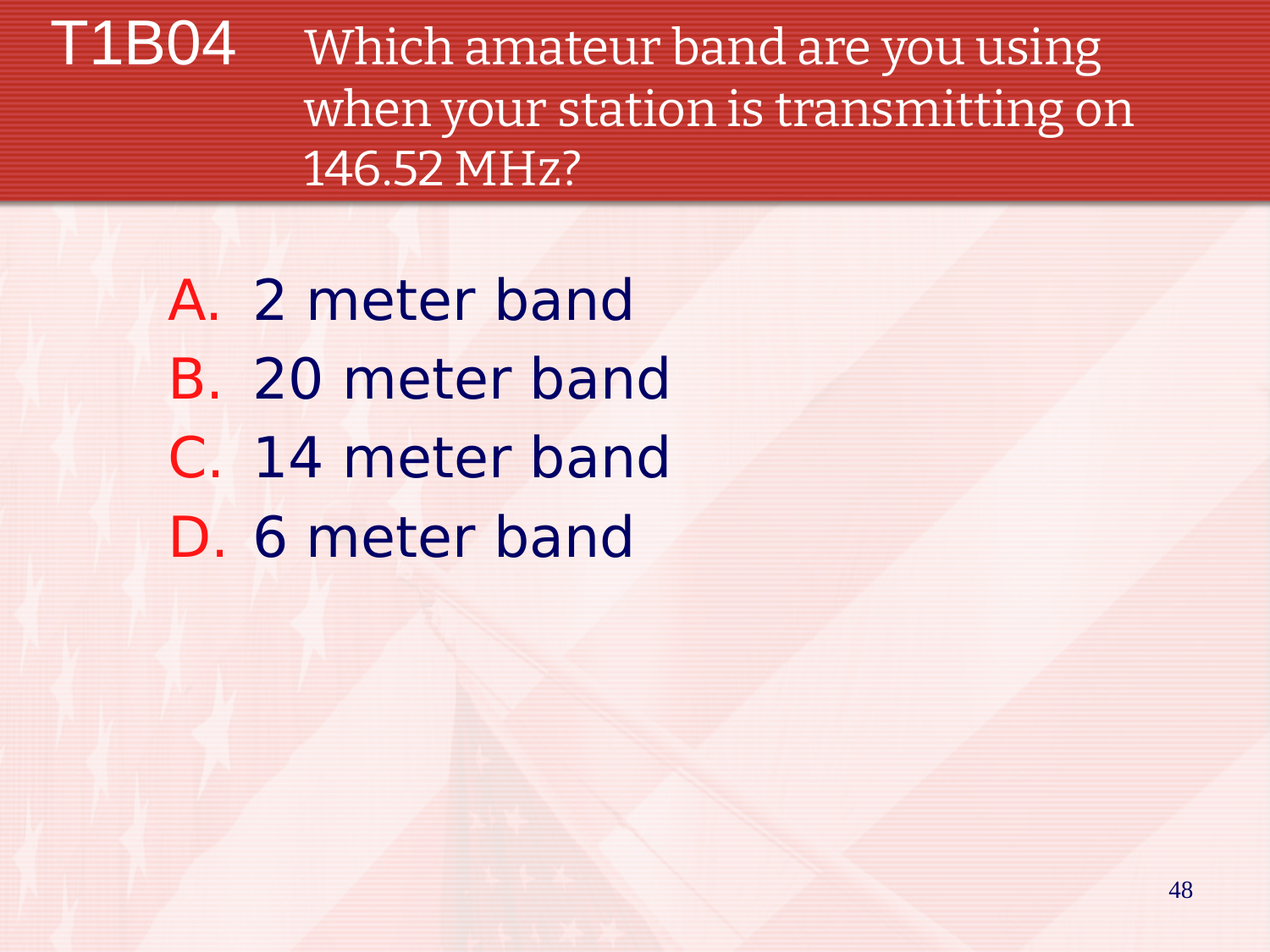

# T1B04 	Which amateur band are you using 			when your station is transmitting on 			146.52 MHz?
2 meter band
20 meter band
14 meter band
6 meter band
48